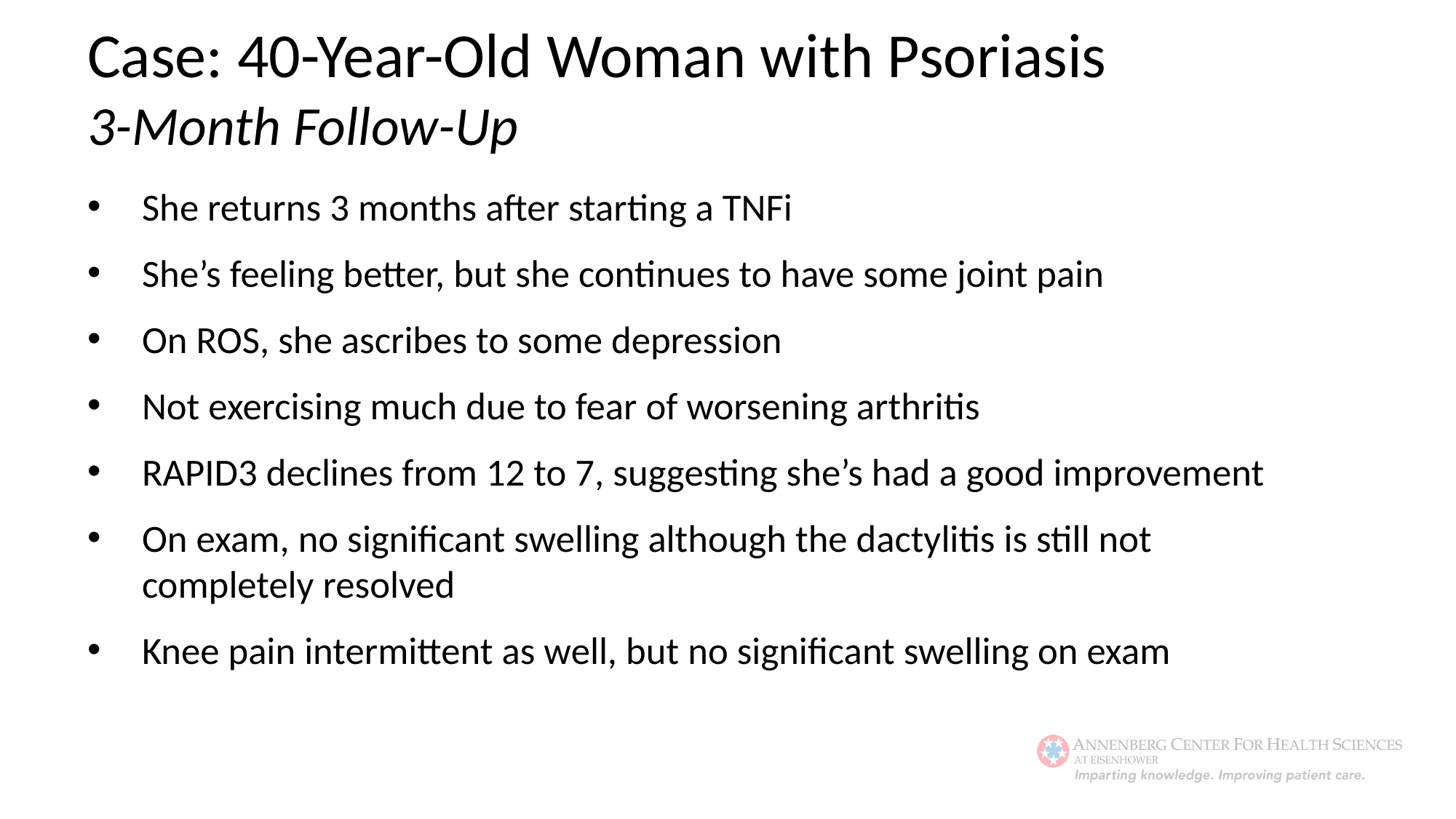

Case: 40-Year-Old Woman with Psoriasis
3-Month Follow-Up
She returns 3 months after starting a TNFi
She’s feeling better, but she continues to have some joint pain
On ROS, she ascribes to some depression
Not exercising much due to fear of worsening arthritis
RAPID3 declines from 12 to 7, suggesting she’s had a good improvement
On exam, no significant swelling although the dactylitis is still not completely resolved
Knee pain intermittent as well, but no significant swelling on exam